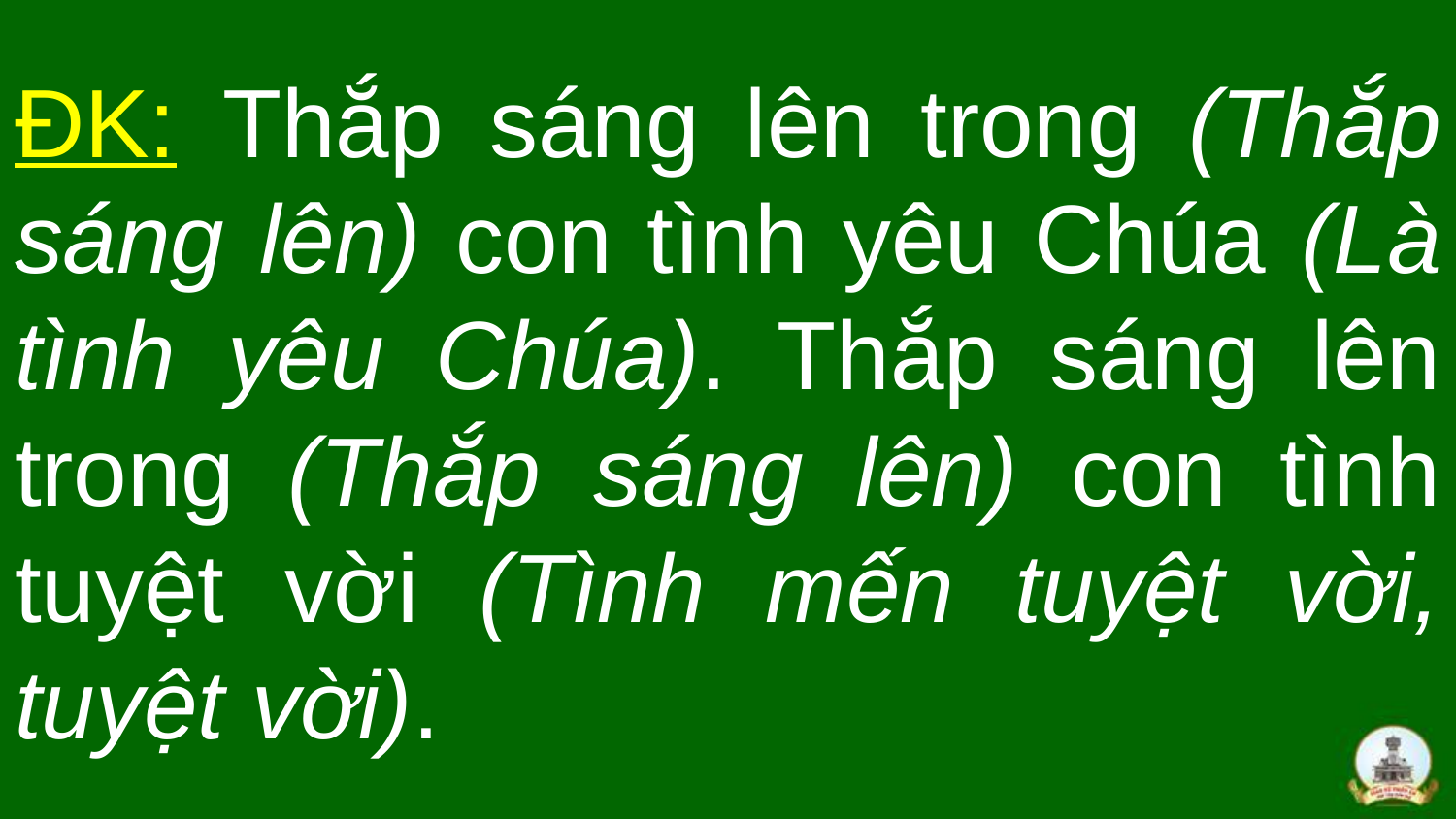

# ĐK: Thắp sáng lên trong (Thắp sáng lên) con tình yêu Chúa (Là tình yêu Chúa). Thắp sáng lên trong (Thắp sáng lên) con tình tuyệt vời (Tình mến tuyệt vời, tuyệt vời).